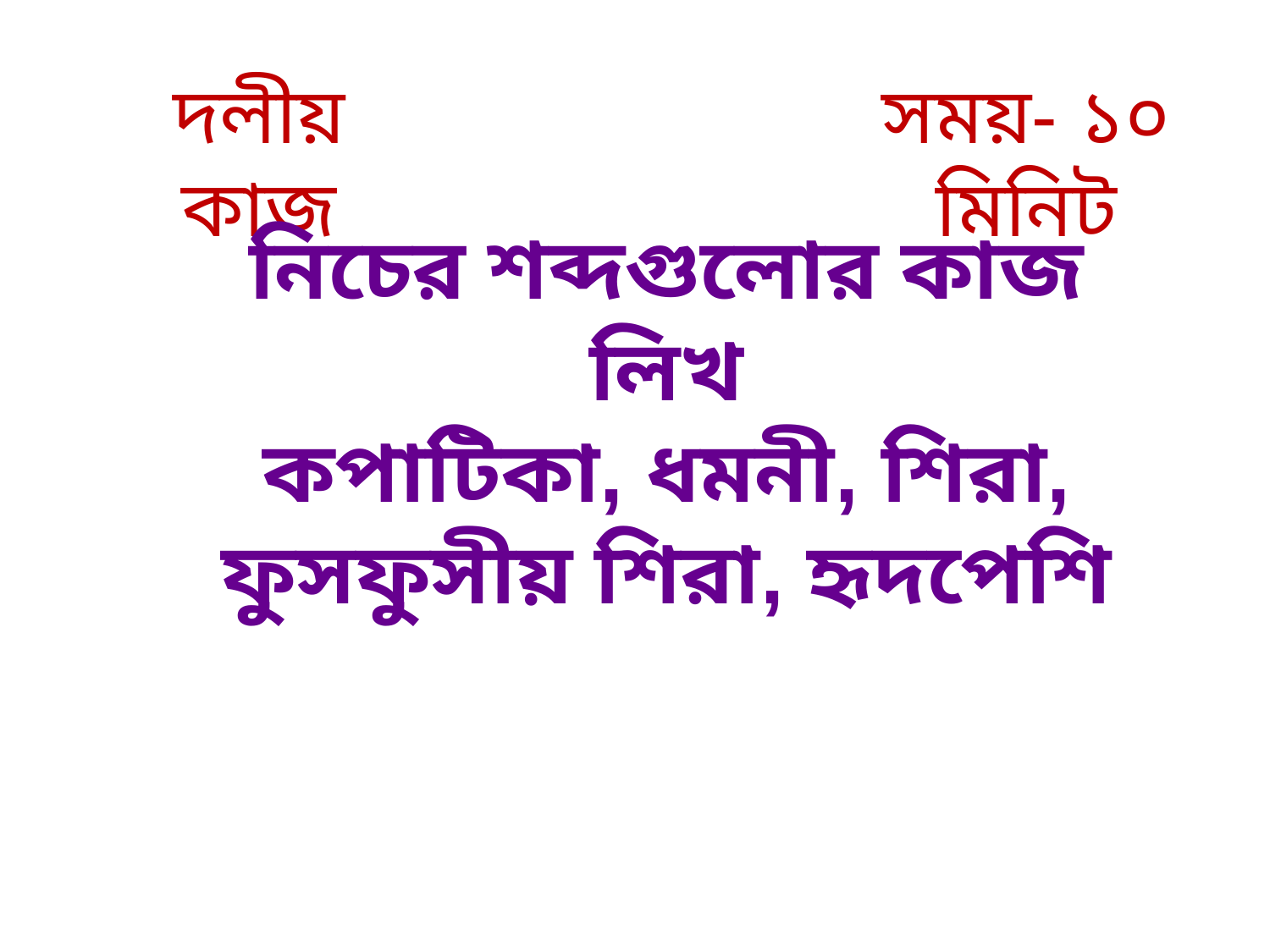

দলীয় কাজ
সময়- ১০ মিনিট
নিচের শব্দগুলোর কাজ লিখ
কপাটিকা, ধমনী, শিরা, ফুসফুসীয় শিরা, হৃদপেশি